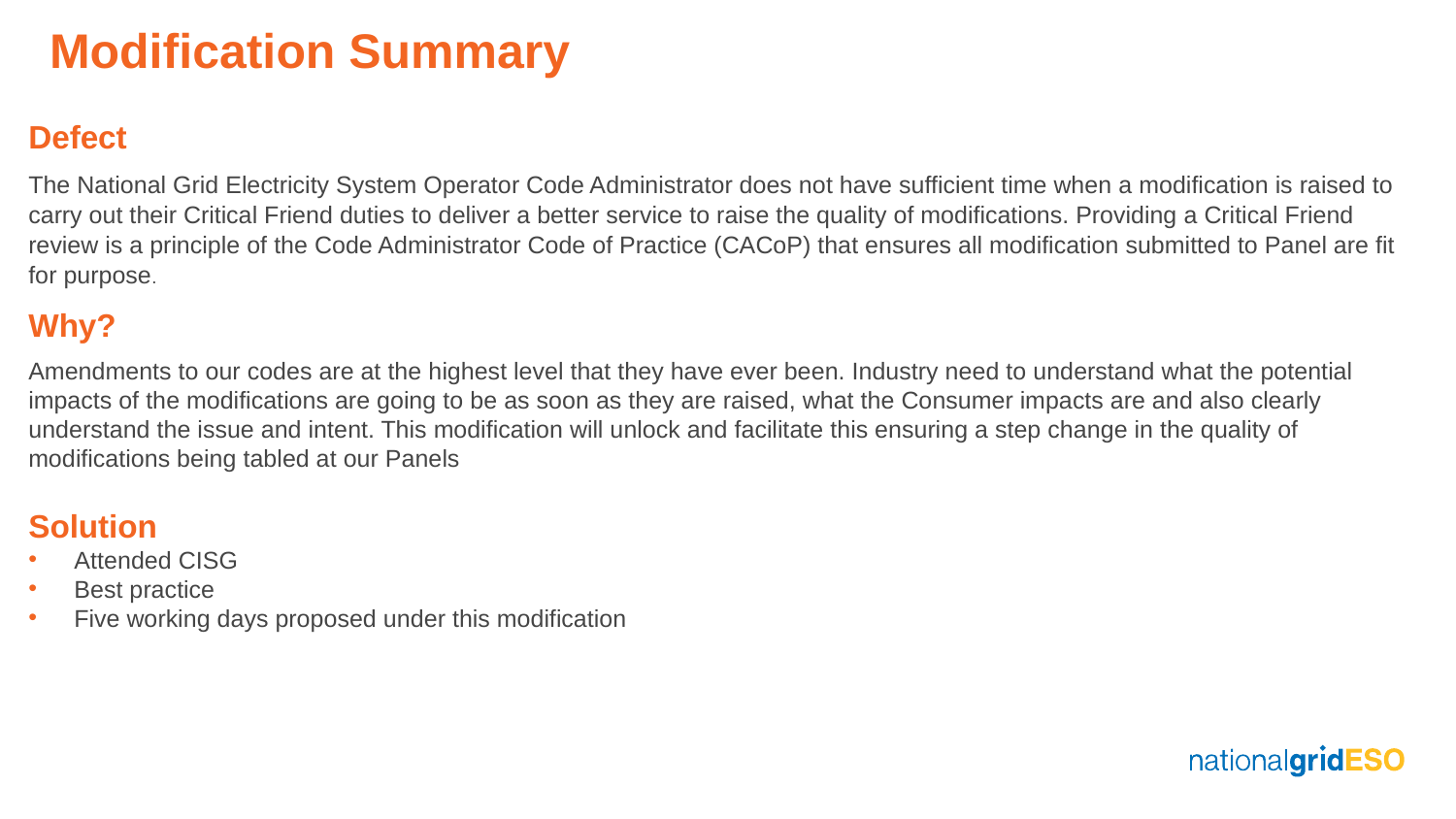

# Modification Summary

Defect
The National Grid Electricity System Operator Code Administrator does not have sufficient time when a modification is raised to carry out their Critical Friend duties to deliver a better service to raise the quality of modifications. Providing a Critical Friend review is a principle of the Code Administrator Code of Practice (CACoP) that ensures all modification submitted to Panel are fit for purpose.
Why?
Amendments to our codes are at the highest level that they have ever been. Industry need to understand what the potential impacts of the modifications are going to be as soon as they are raised, what the Consumer impacts are and also clearly understand the issue and intent. This modification will unlock and facilitate this ensuring a step change in the quality of modifications being tabled at our Panels

Solution
Attended CISG
Best practice
Five working days proposed under this modification